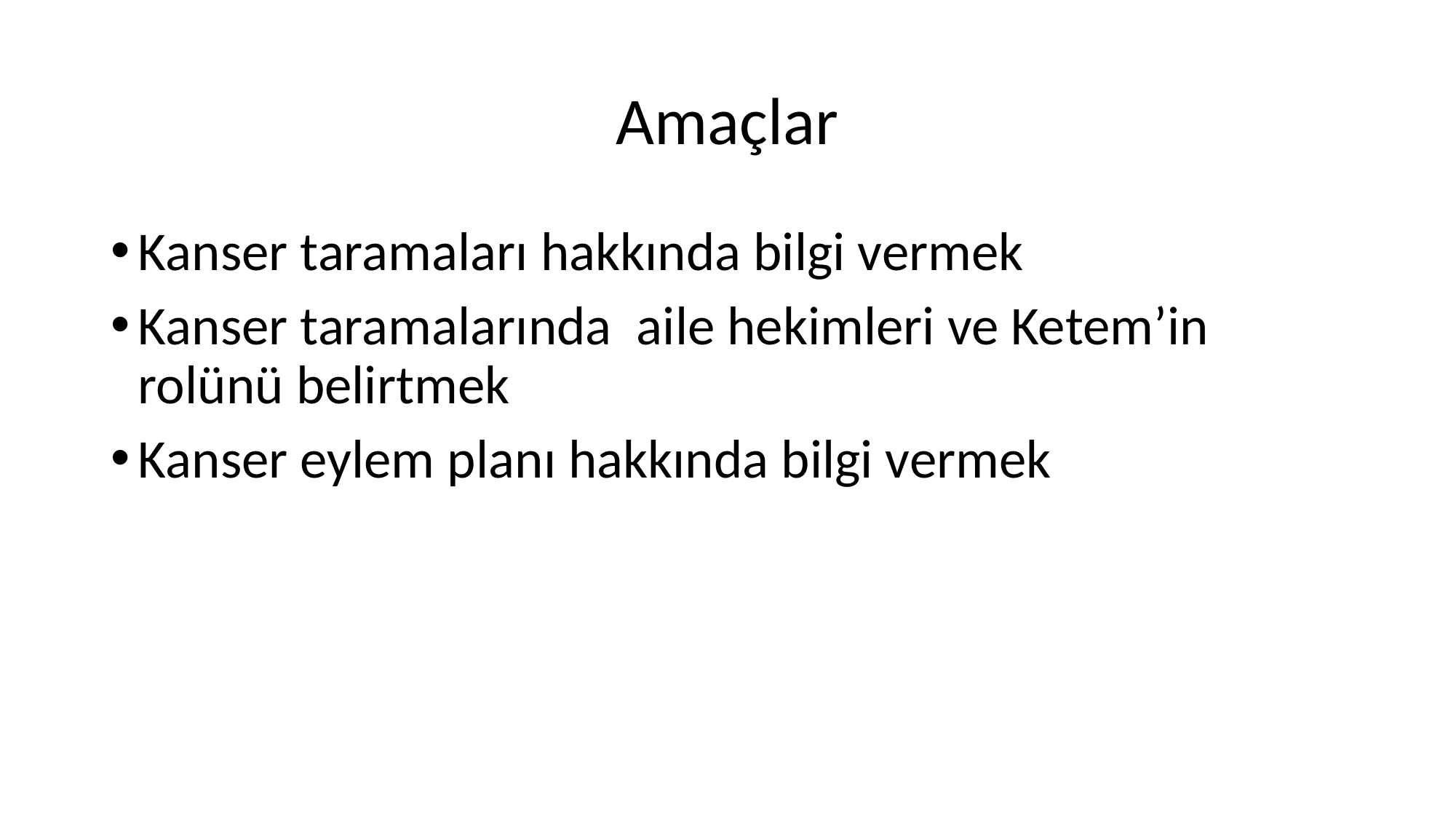

# Amaçlar
Kanser taramaları hakkında bilgi vermek
Kanser taramalarında  aile hekimleri ve Ketem’in rolünü belirtmek
Kanser eylem planı hakkında bilgi vermek